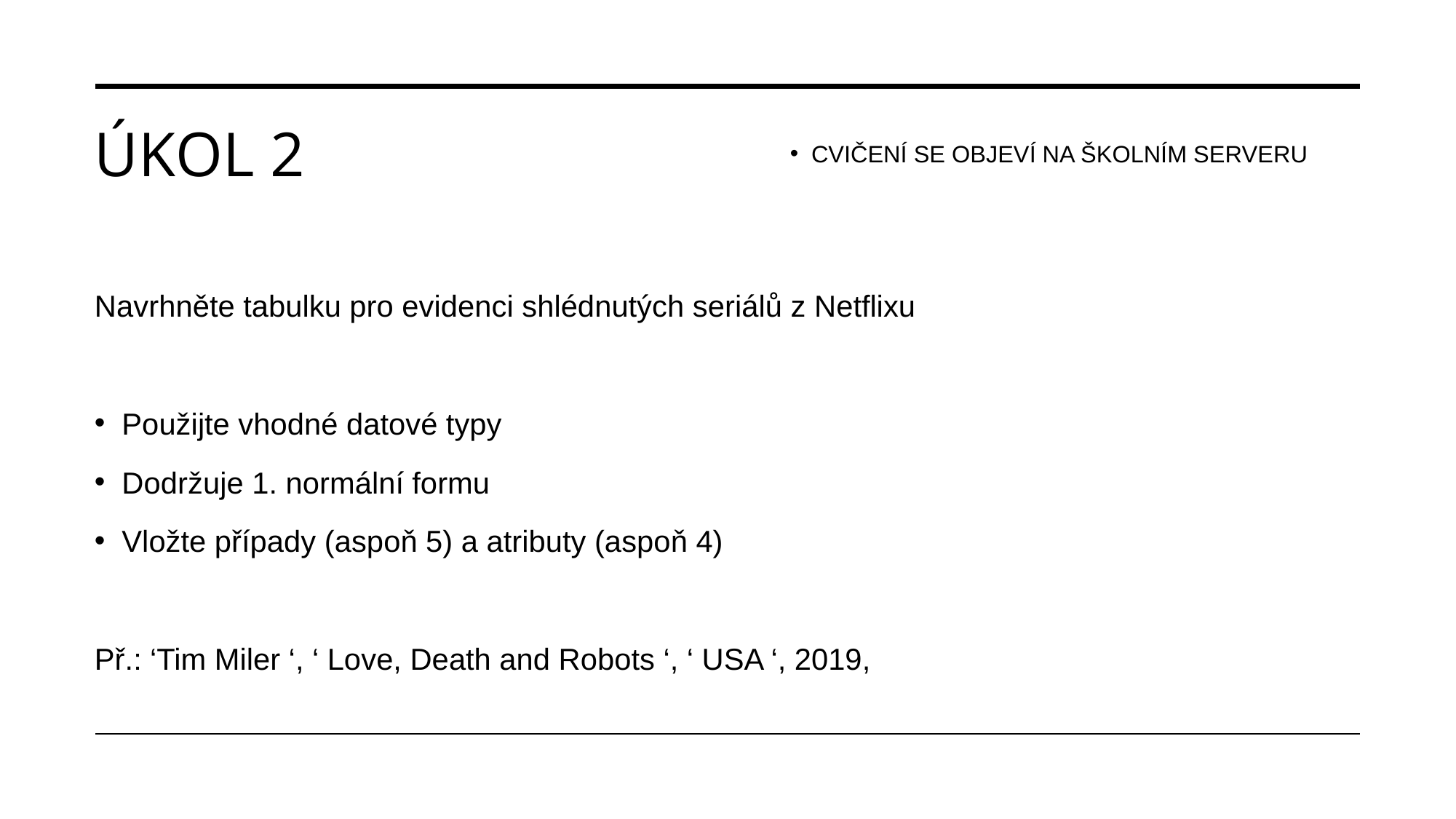

# ÚKOL 2
Cvičení se objeví na školním serveru
Navrhněte tabulku pro evidenci shlédnutých seriálů z Netflixu

Použijte vhodné datové typy
Dodržuje 1. normální formu
Vložte případy (aspoň 5) a atributy (aspoň 4)

Př.: ‘Tim Miler ‘, ‘ Love, Death and Robots ‘, ‘ USA ‘, 2019,